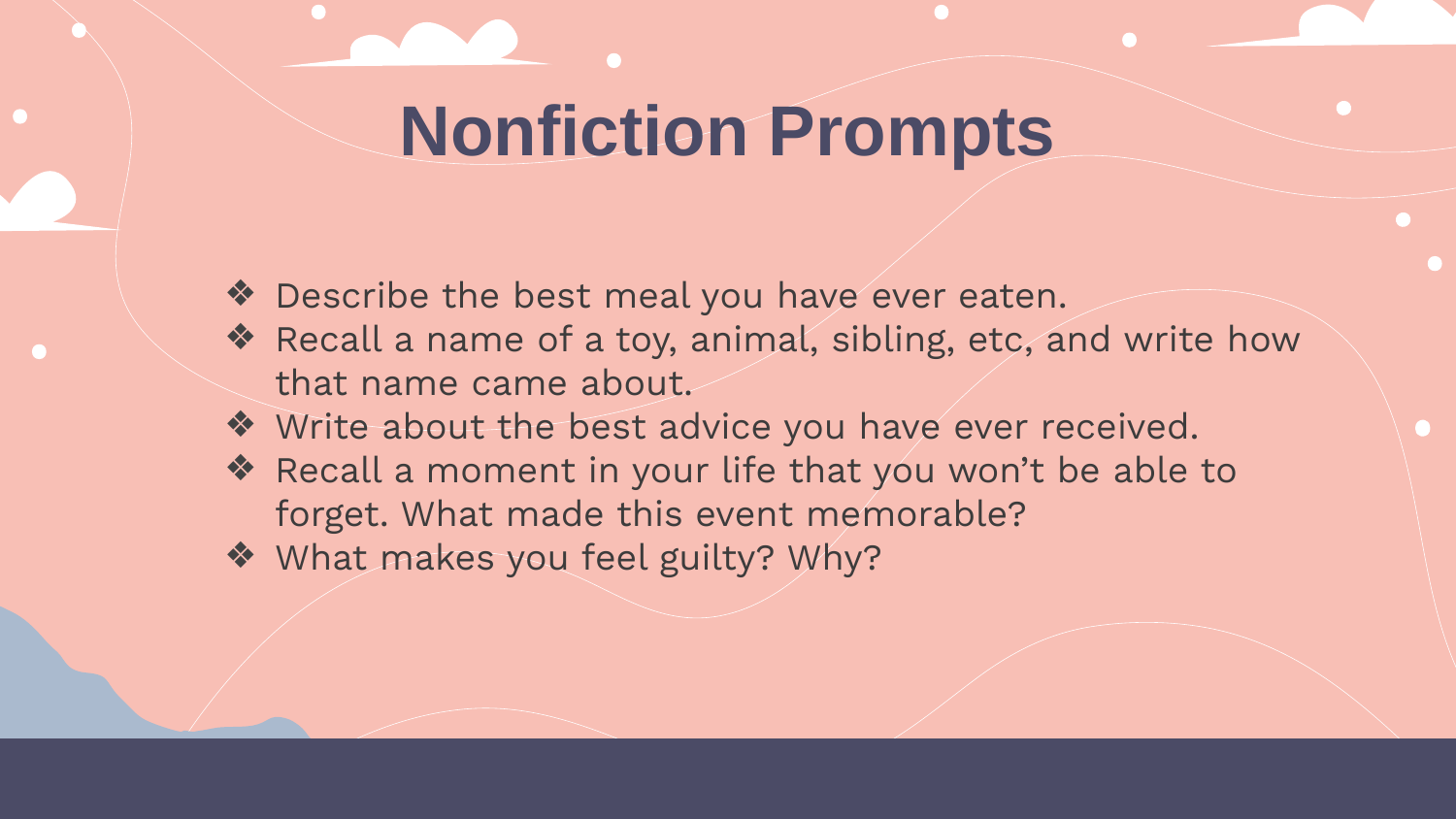

# Nonfiction Prompts
Describe the best meal you have ever eaten.
Recall a name of a toy, animal, sibling, etc, and write how that name came about.
Write about the best advice you have ever received.
Recall a moment in your life that you won’t be able to forget. What made this event memorable?
What makes you feel guilty? Why?